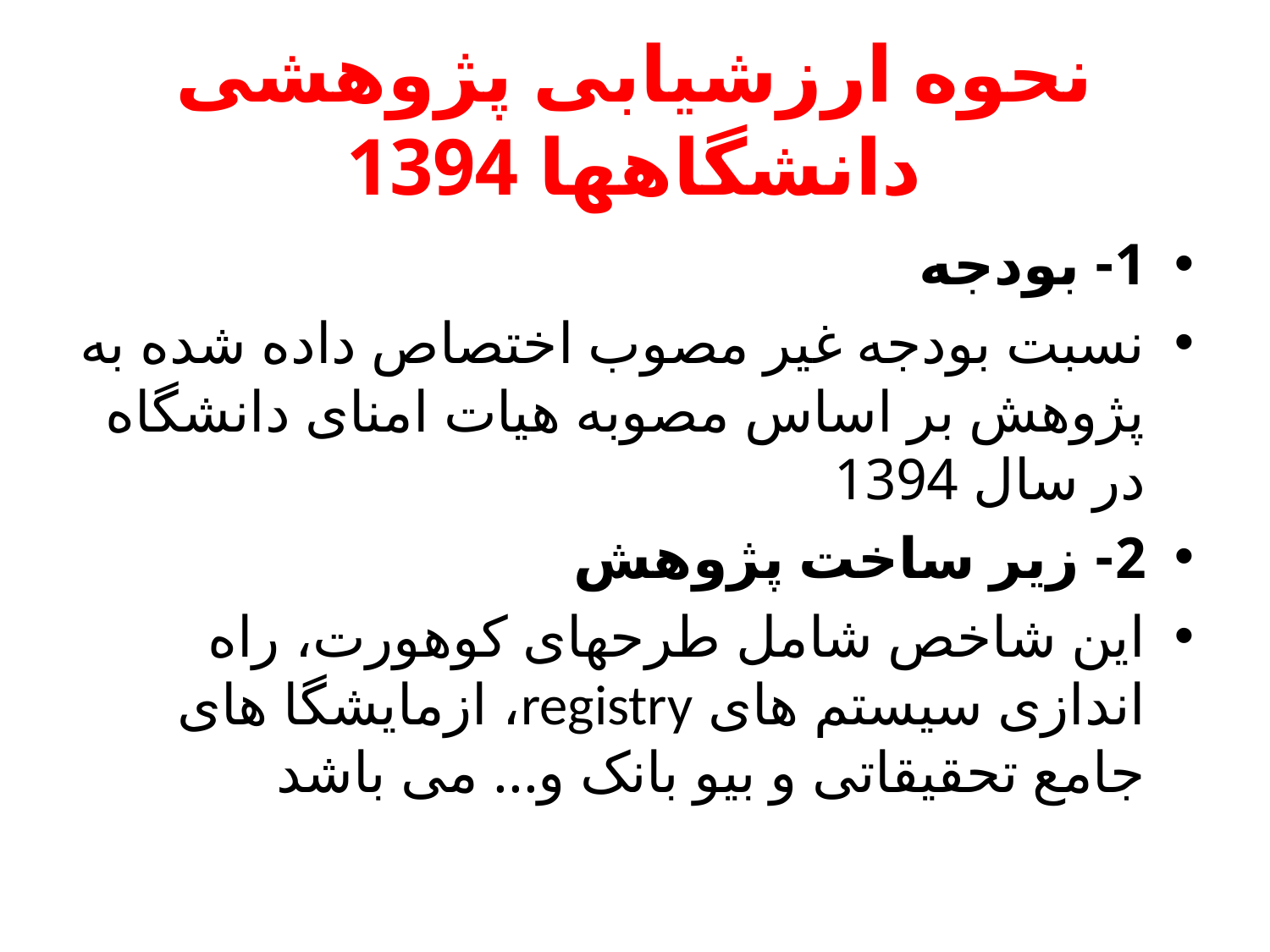

# نحوه ارزشیابی پژوهشی دانشگاهها 1394
1- بودجه
نسبت بودجه غیر مصوب اختصاص داده شده به پژوهش بر اساس مصوبه هیات امنای دانشگاه در سال 1394
2- زیر ساخت پژوهش
این شاخص شامل طرحهای کوهورت، راه اندازی سیستم های registry، ازمایشگا های جامع تحقیقاتی و بیو بانک و... می باشد